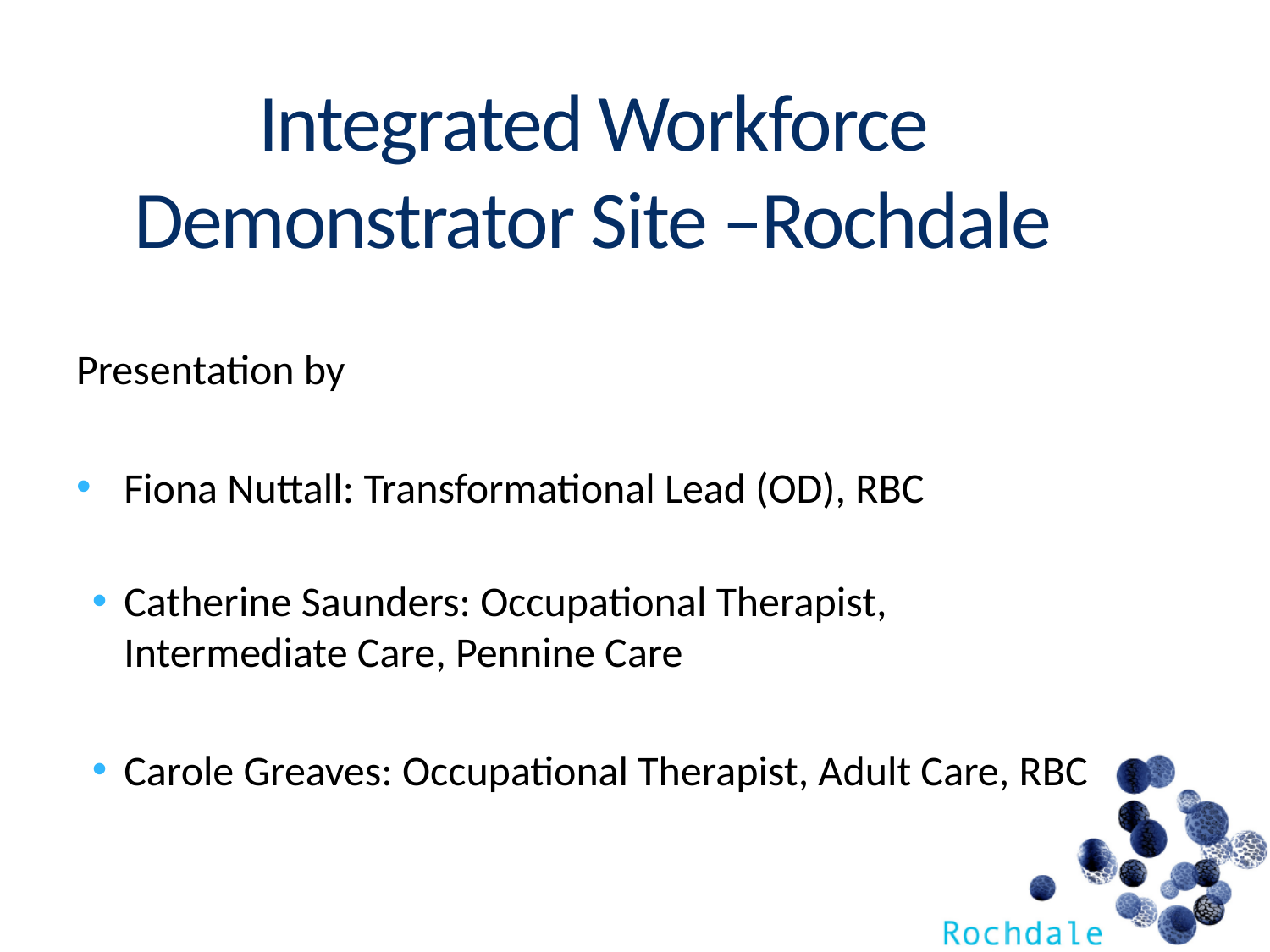

# Integrated Workforce Demonstrator Site –Rochdale
Presentation by

Fiona Nuttall: Transformational Lead (OD), RBC

Catherine Saunders: Occupational Therapist, Intermediate Care, Pennine Care

Carole Greaves: Occupational Therapist, Adult Care, RBC